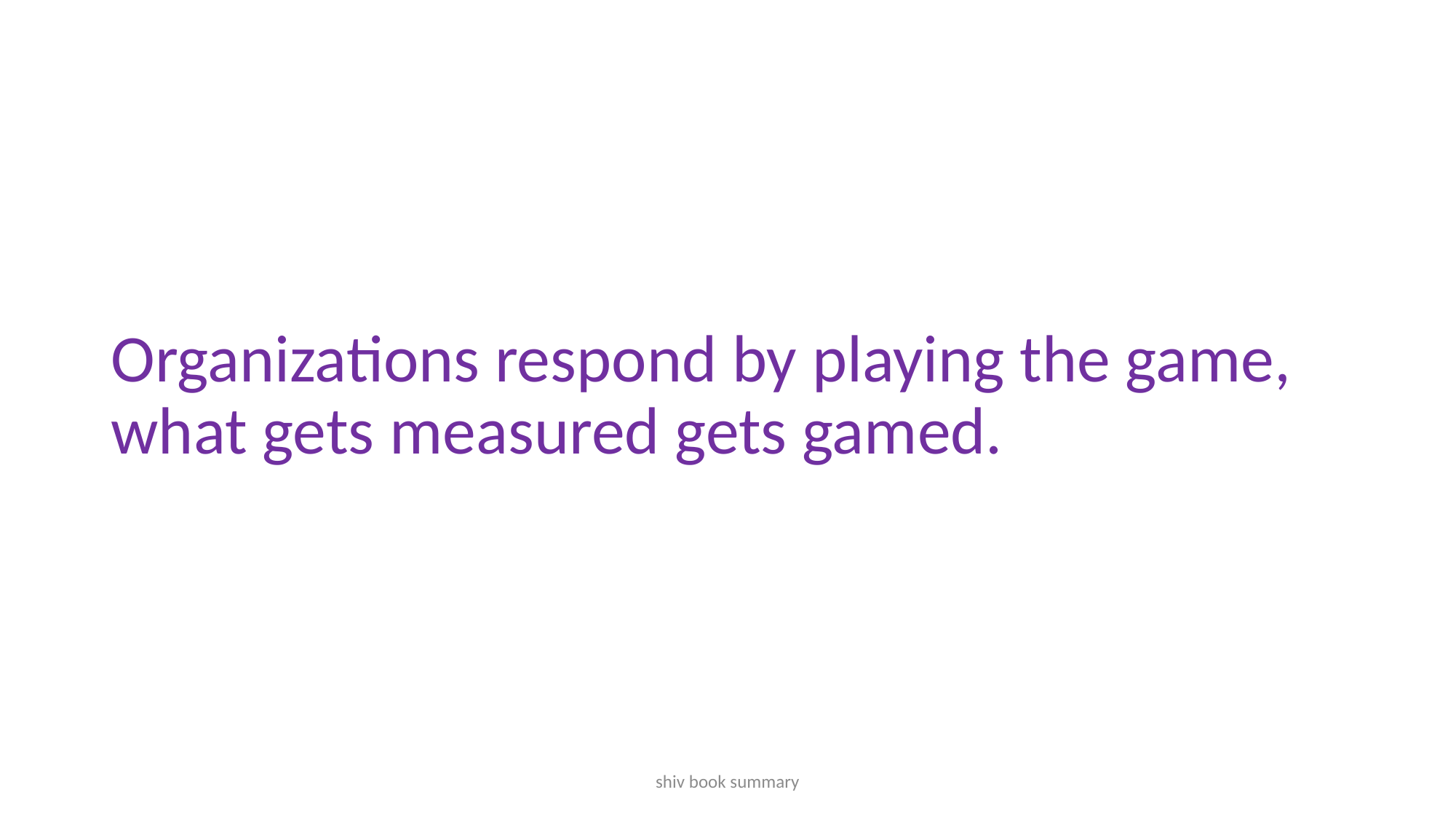

# Organizations respond by playing the game, what gets measured gets gamed.
shiv book summary